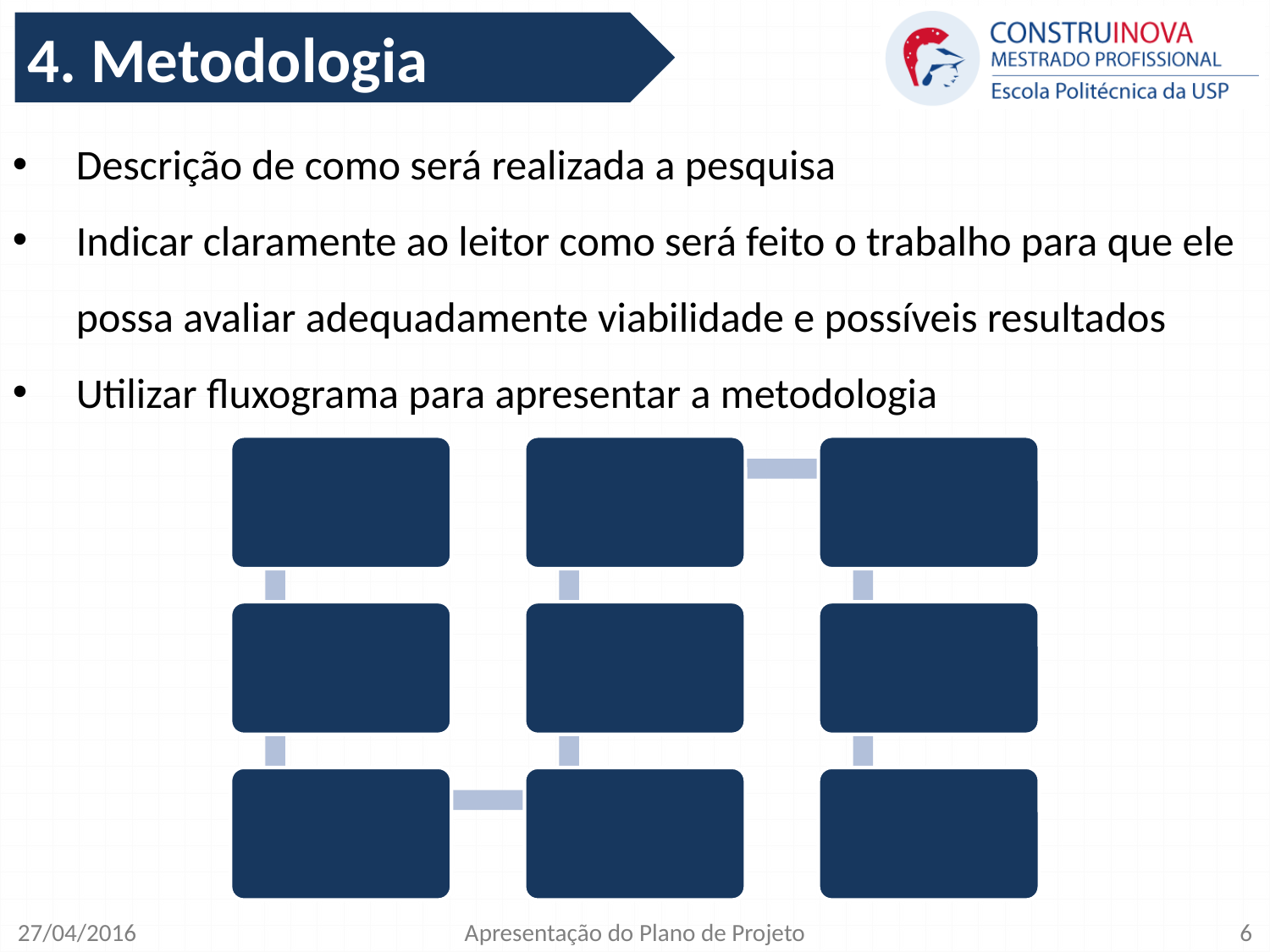

4. Metodologia
Descrição de como será realizada a pesquisa
Indicar claramente ao leitor como será feito o trabalho para que ele possa avaliar adequadamente viabilidade e possíveis resultados
Utilizar fluxograma para apresentar a metodologia

27/04/2016
Apresentação do Plano de Projeto
6